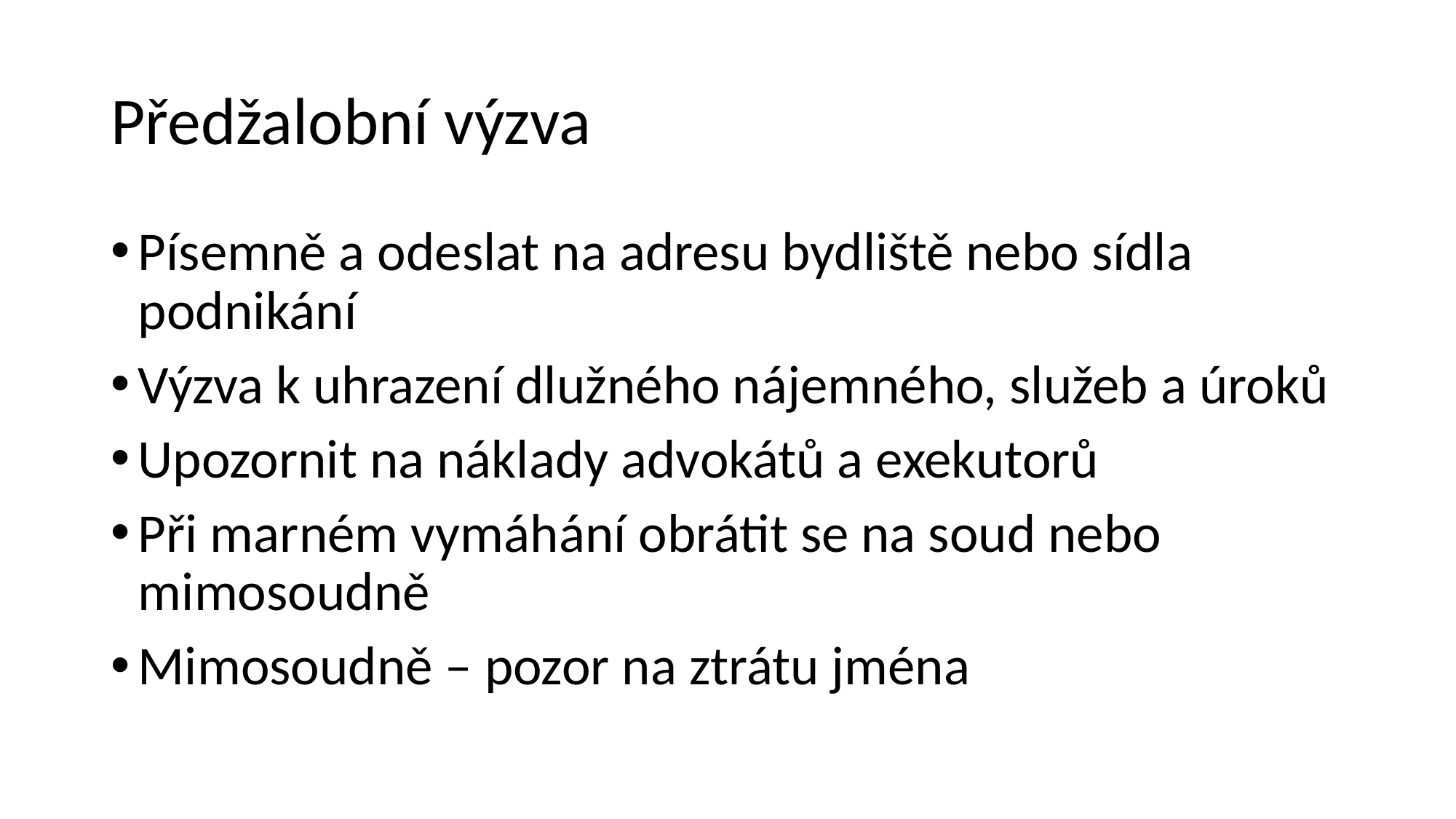

# Předžalobní výzva
Písemně a odeslat na adresu bydliště nebo sídla podnikání
Výzva k uhrazení dlužného nájemného, služeb a úroků
Upozornit na náklady advokátů a exekutorů
Při marném vymáhání obrátit se na soud nebo mimosoudně
Mimosoudně – pozor na ztrátu jména